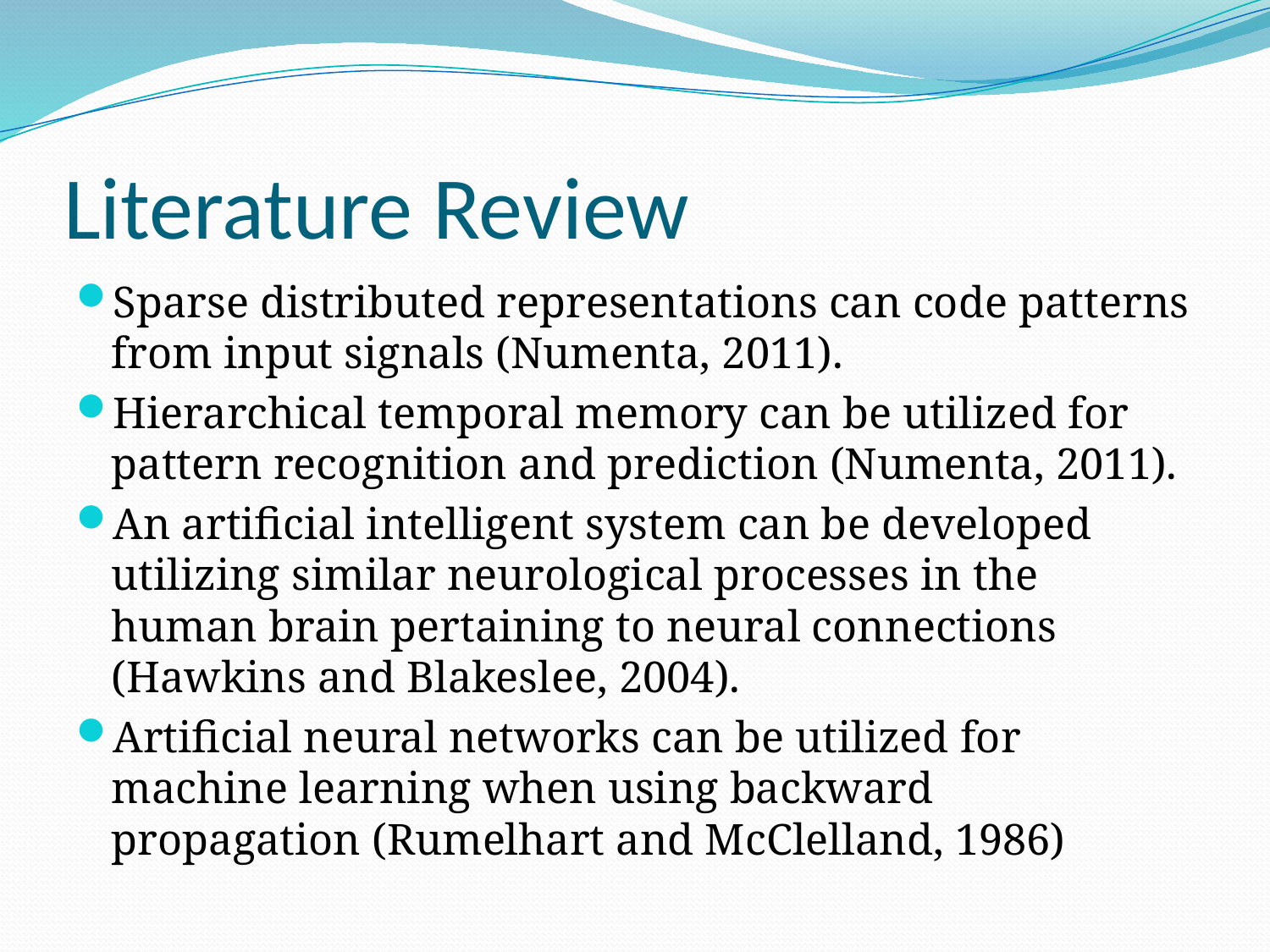

# Literature Review
Sparse distributed representations can code patterns from input signals (Numenta, 2011).
Hierarchical temporal memory can be utilized for pattern recognition and prediction (Numenta, 2011).
An artificial intelligent system can be developed utilizing similar neurological processes in the human brain pertaining to neural connections (Hawkins and Blakeslee, 2004).
Artificial neural networks can be utilized for machine learning when using backward propagation (Rumelhart and McClelland, 1986)